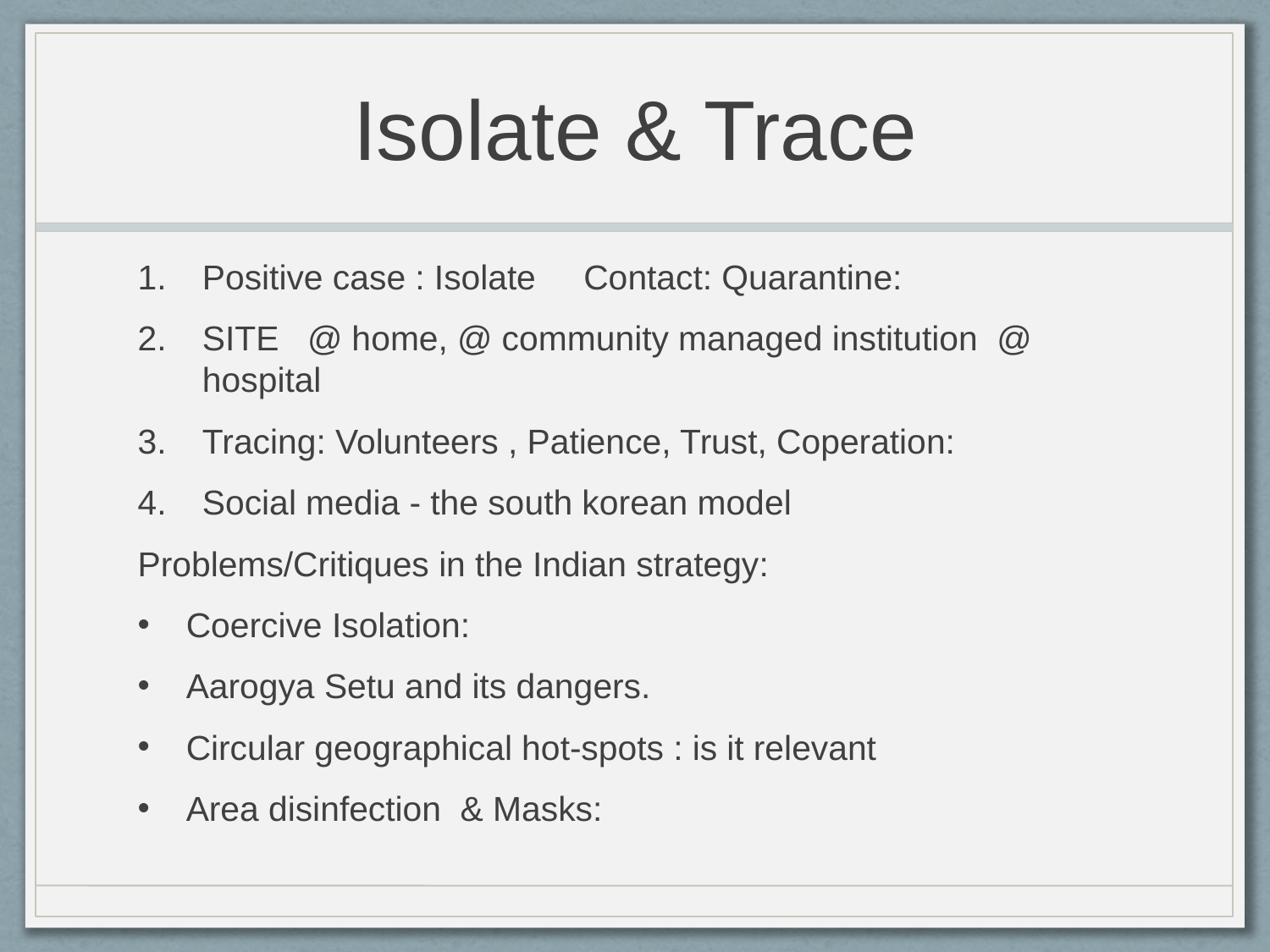

# Isolate & Trace
Positive case : Isolate     Contact: Quarantine:
SITE   @ home, @ community managed institution  @  hospital
Tracing: Volunteers , Patience, Trust, Coperation:
Social media - the south korean model
Problems/Critiques in the Indian strategy:
Coercive Isolation:
Aarogya Setu and its dangers.
Circular geographical hot-spots : is it relevant
Area disinfection  & Masks: